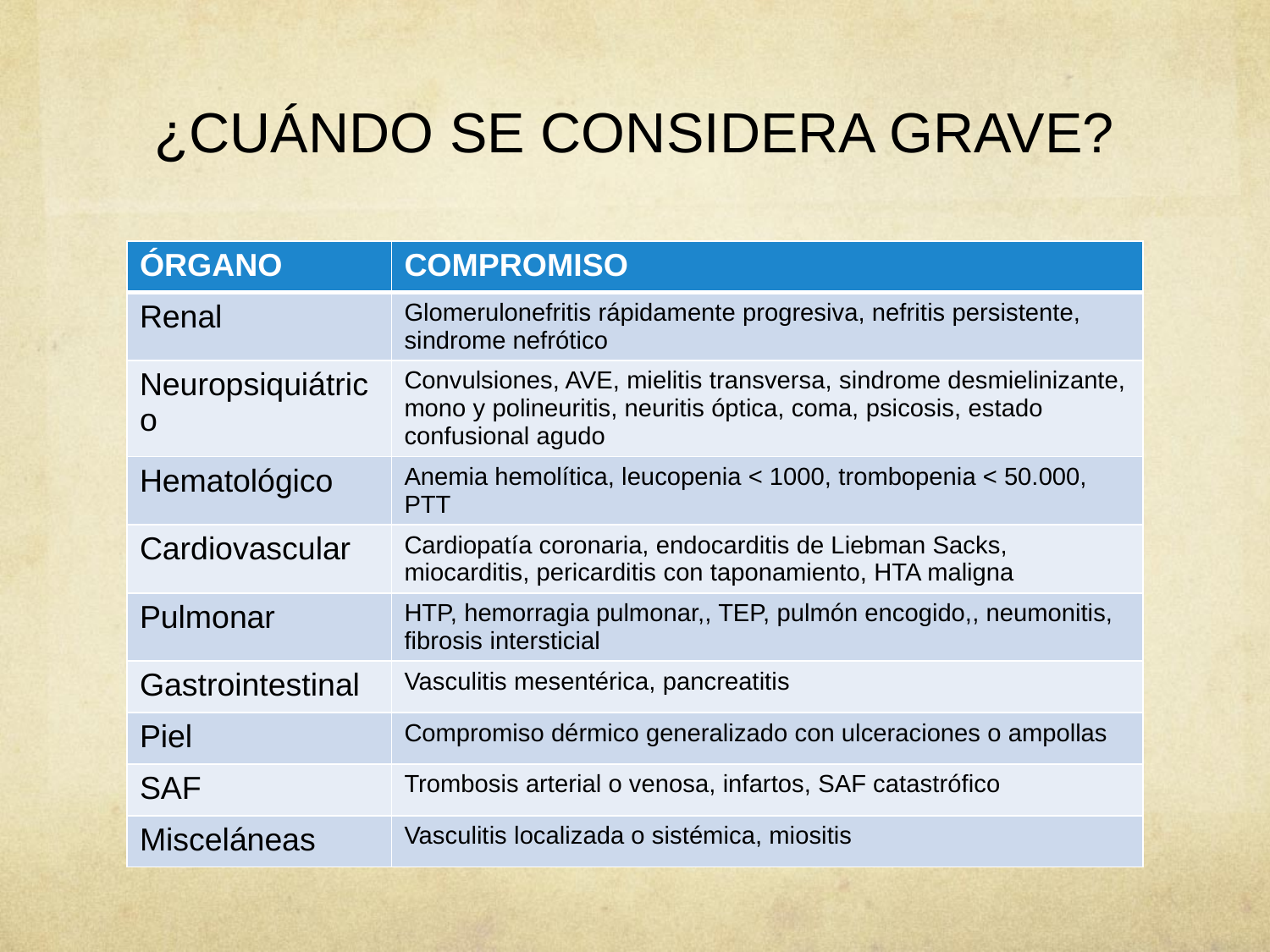

# ¿CUÁNDO SE CONSIDERA GRAVE?
| ÓRGANO | COMPROMISO |
| --- | --- |
| Renal | Glomerulonefritis rápidamente progresiva, nefritis persistente, sindrome nefrótico |
| Neuropsiquiátrico | Convulsiones, AVE, mielitis transversa, sindrome desmielinizante, mono y polineuritis, neuritis óptica, coma, psicosis, estado confusional agudo |
| Hematológico | Anemia hemolítica, leucopenia < 1000, trombopenia < 50.000, PTT |
| Cardiovascular | Cardiopatía coronaria, endocarditis de Liebman Sacks, miocarditis, pericarditis con taponamiento, HTA maligna |
| Pulmonar | HTP, hemorragia pulmonar,, TEP, pulmón encogido,, neumonitis, fibrosis intersticial |
| Gastrointestinal | Vasculitis mesentérica, pancreatitis |
| Piel | Compromiso dérmico generalizado con ulceraciones o ampollas |
| SAF | Trombosis arterial o venosa, infartos, SAF catastrófico |
| Misceláneas | Vasculitis localizada o sistémica, miositis |